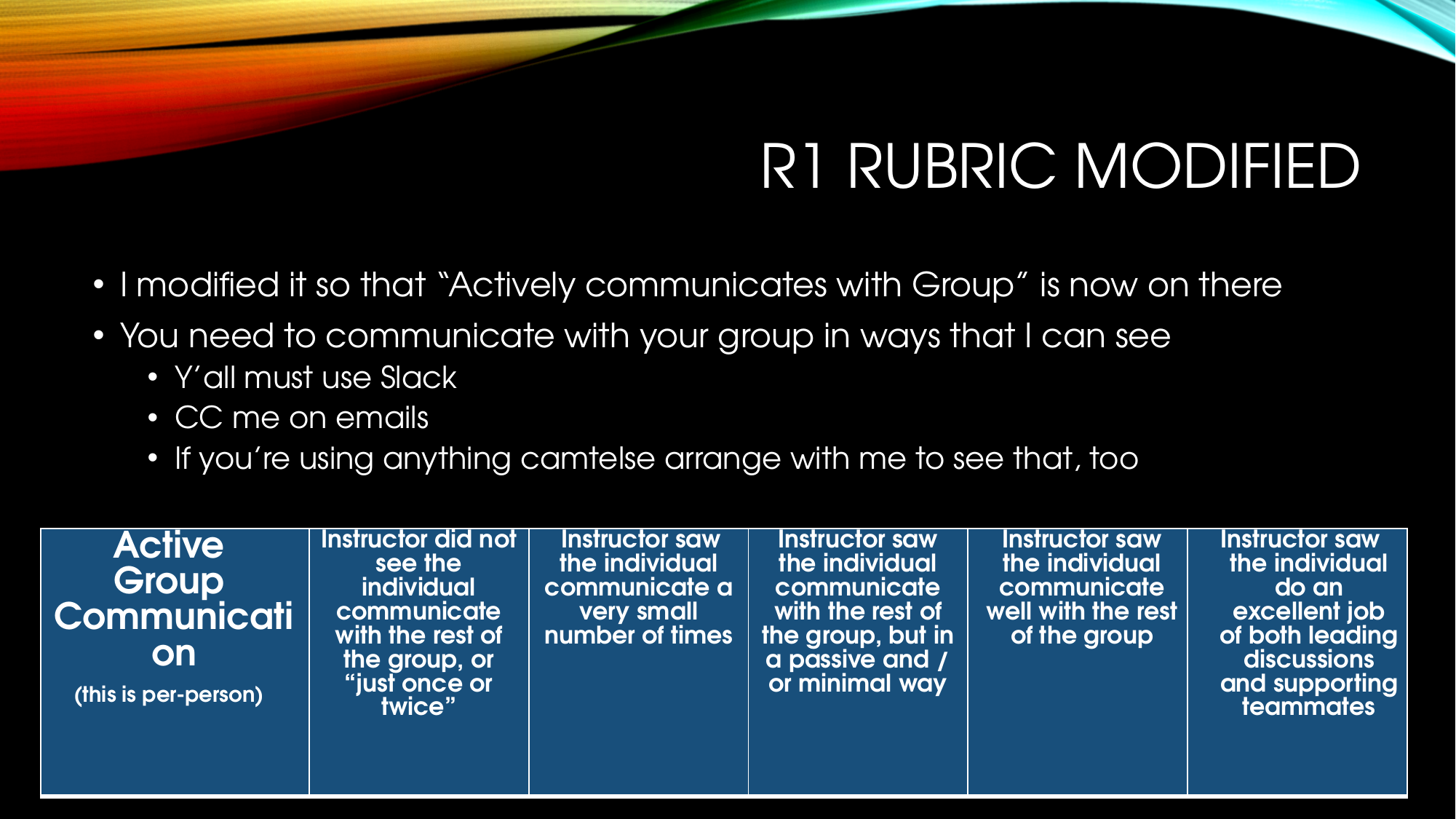

# R1 Rubric Modified
I modified it so that “Actively communicates with Group” is now on there
You need to communicate with your group in ways that I can see
Y’all must use Slack
CC me on emails
If you’re using anything camtelse arrange with me to see that, too
| Active Group Communication (this is per-person) | Instructor did not see the individual communicate with the rest of the group, or “just once or twice” | Instructor saw the individual communicate a very small number of times | Instructor saw the individual communicate with the rest of the group, but in a passive and / or minimal way | Instructor saw the individual communicate well with the rest of the group | Instructor saw the individual do an excellent job of both leading discussions and supporting teammates |
| --- | --- | --- | --- | --- | --- |